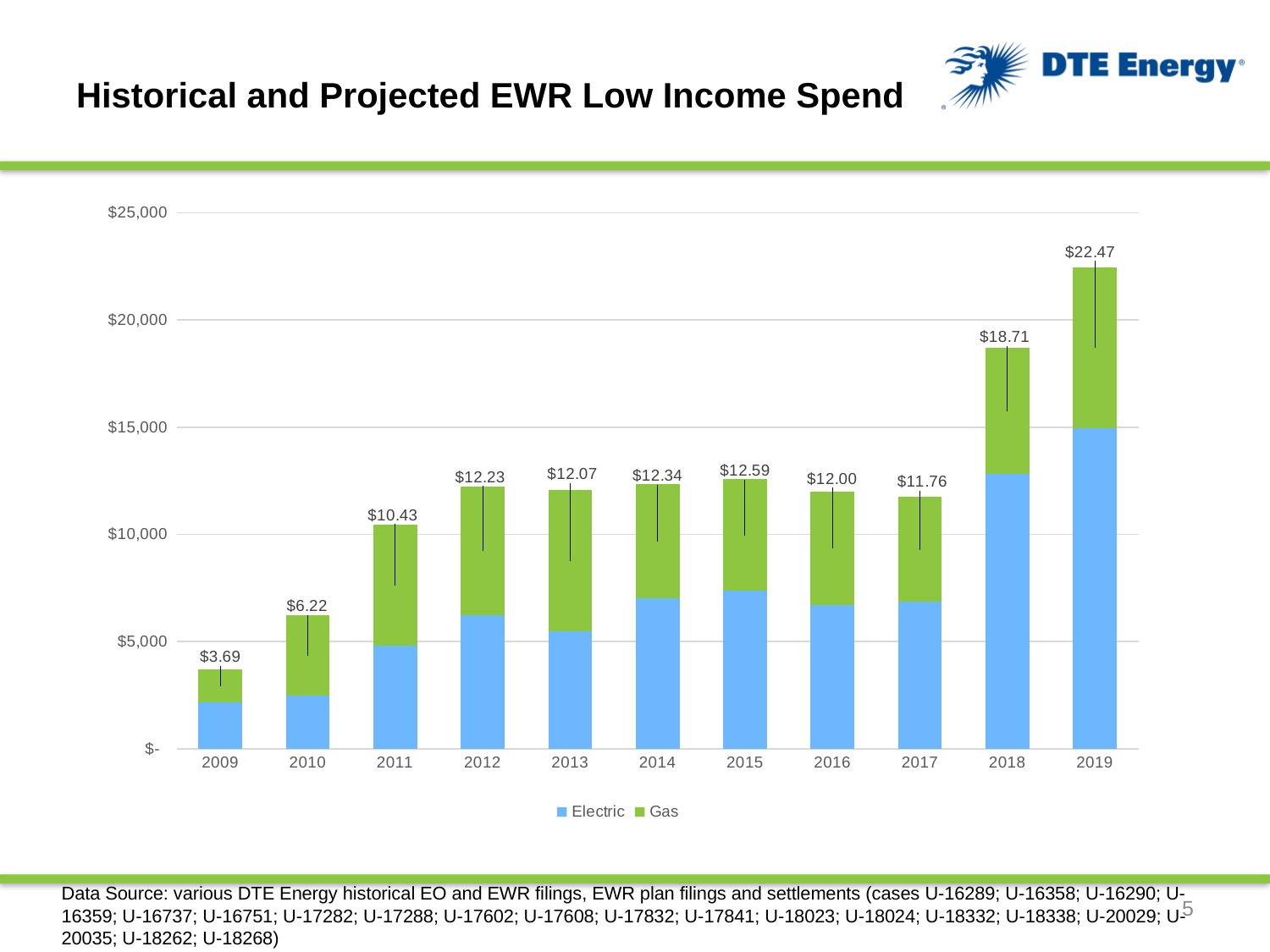

# Historical and Projected EWR Low Income Spend

### Chart

| Category | Electric | Gas |
|---|---|---|
| 2009 | 2144.197 | 1550.0 |
| 2010 | 2490.047 | 3728.0 |
| 2011 | 4791.281 | 5642.0 |
| 2012 | 6240.427 | 5993.0 |
| 2013 | 5485.0 | 6580.0 |
| 2014 | 7008.0 | 5335.0 |
| 2015 | 7355.0 | 5233.0 |
| 2016 | 6700.0 | 5301.0 |
| 2017 | 6841.0 | 4921.0 |
| 2018 | 12835.0 | 5878.0 |
| 2019 | 14960.0 | 7509.0 |
Data Source: various DTE Energy historical EO and EWR filings, EWR plan filings and settlements (cases U-16289; U-16358; U-16290; U-16359; U-16737; U-16751; U-17282; U-17288; U-17602; U-17608; U-17832; U-17841; U-18023; U-18024; U-18332; U-18338; U-20029; U-20035; U-18262; U-18268)
5